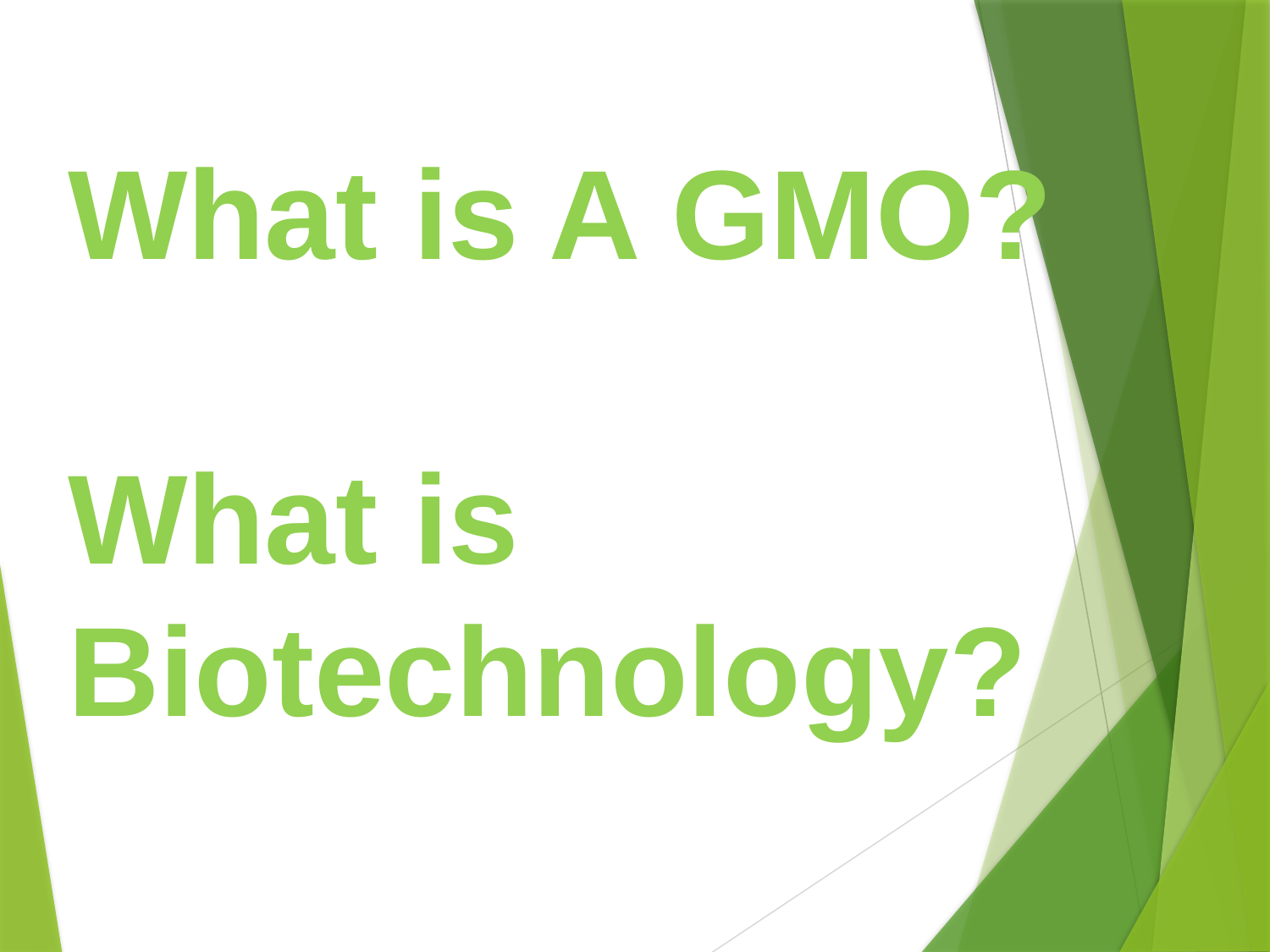

# What is A GMO? What is Biotechnology?